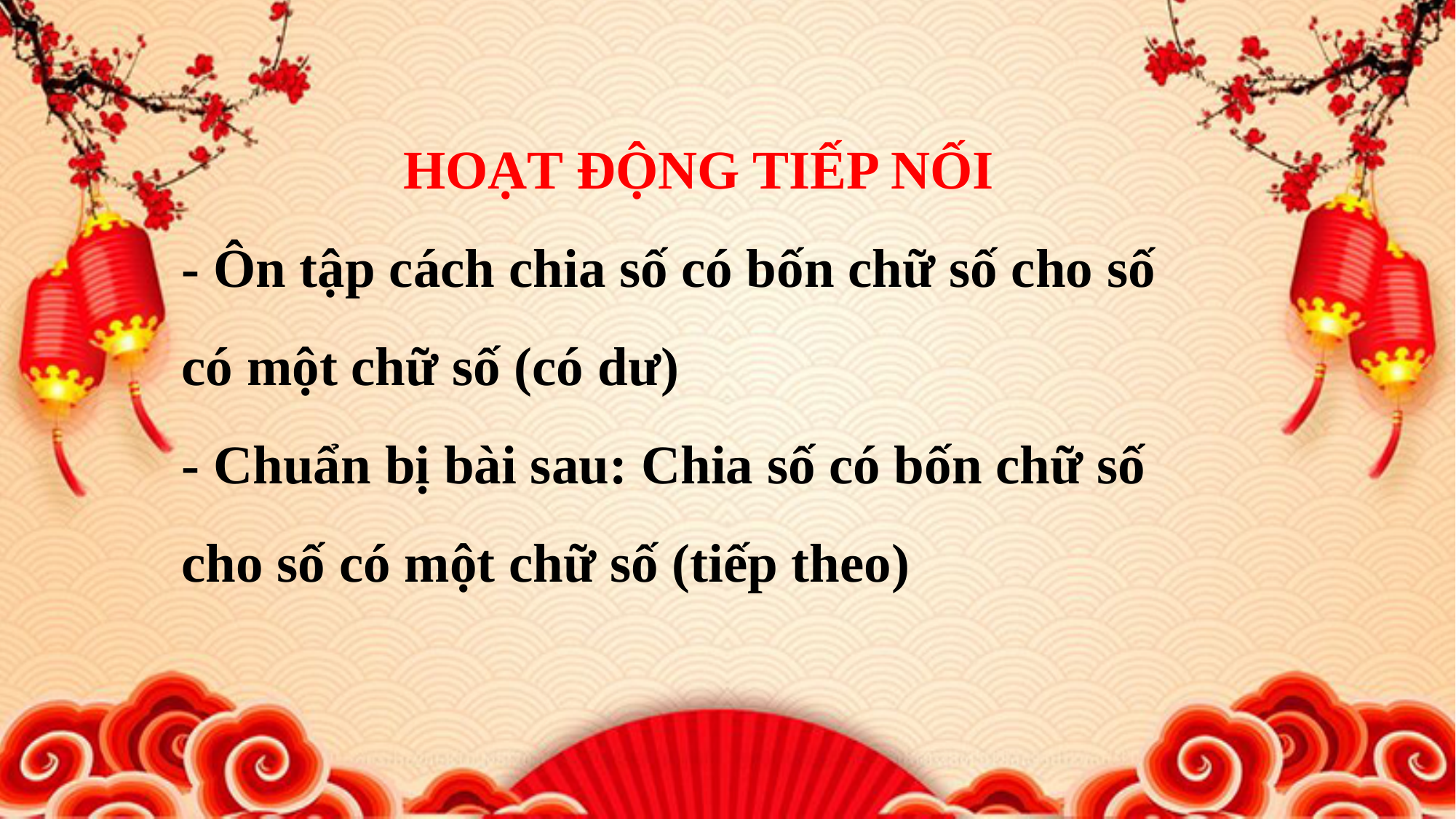

HOẠT ĐỘNG TIẾP NỐI
- Ôn tập cách chia số có bốn chữ số cho số có một chữ số (có dư)
- Chuẩn bị bài sau: Chia số có bốn chữ số  cho số có một chữ số (tiếp theo)